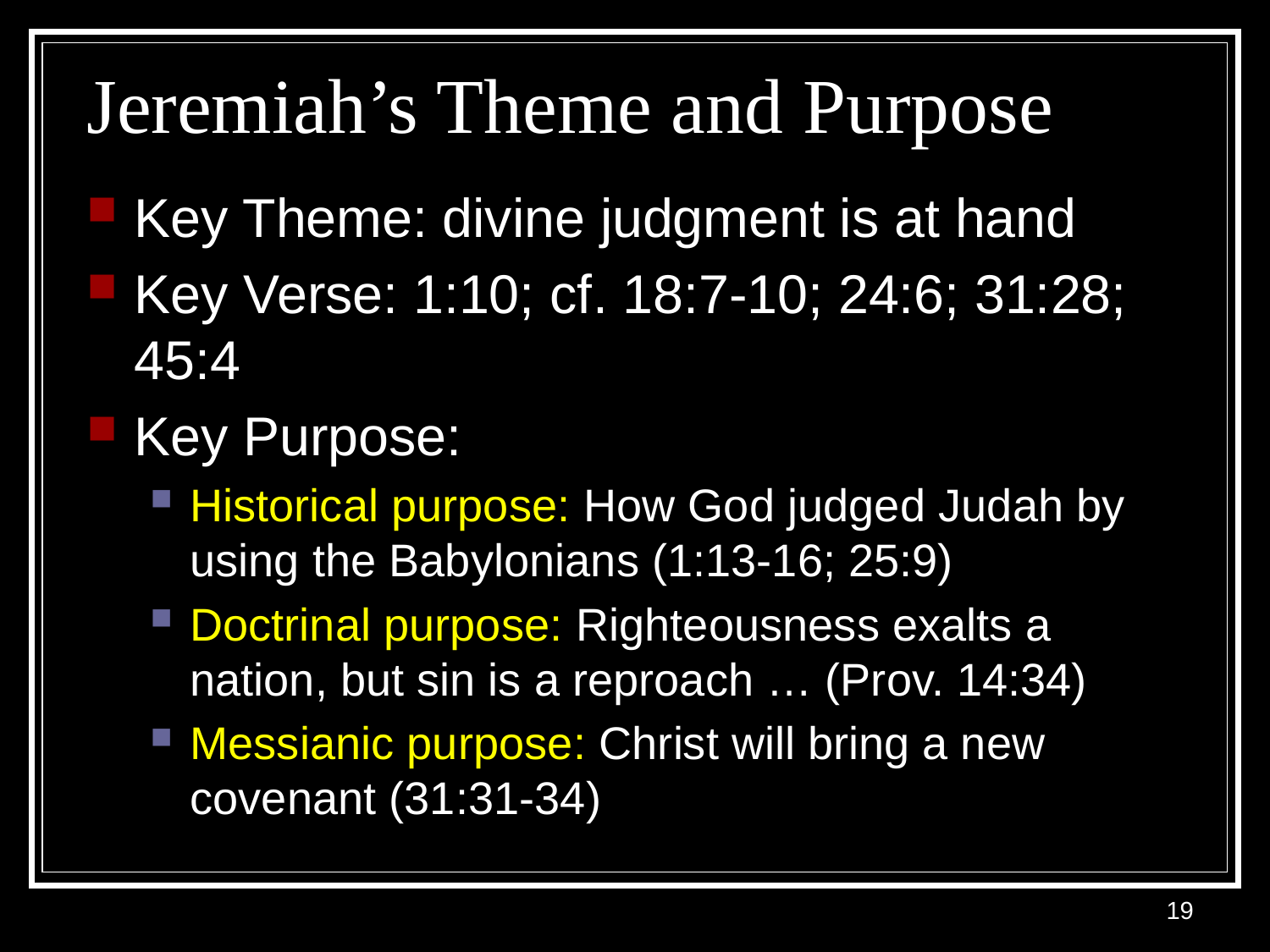

# Jeremiah’s Theme and Purpose
Key Theme: divine judgment is at hand
Key Verse: 1:10; cf. 18:7-10; 24:6; 31:28; 45:4
Key Purpose:
Historical purpose: How God judged Judah by using the Babylonians (1:13-16; 25:9)
Doctrinal purpose: Righteousness exalts a nation, but sin is a reproach … (Prov. 14:34)
Messianic purpose: Christ will bring a new covenant (31:31-34)

19